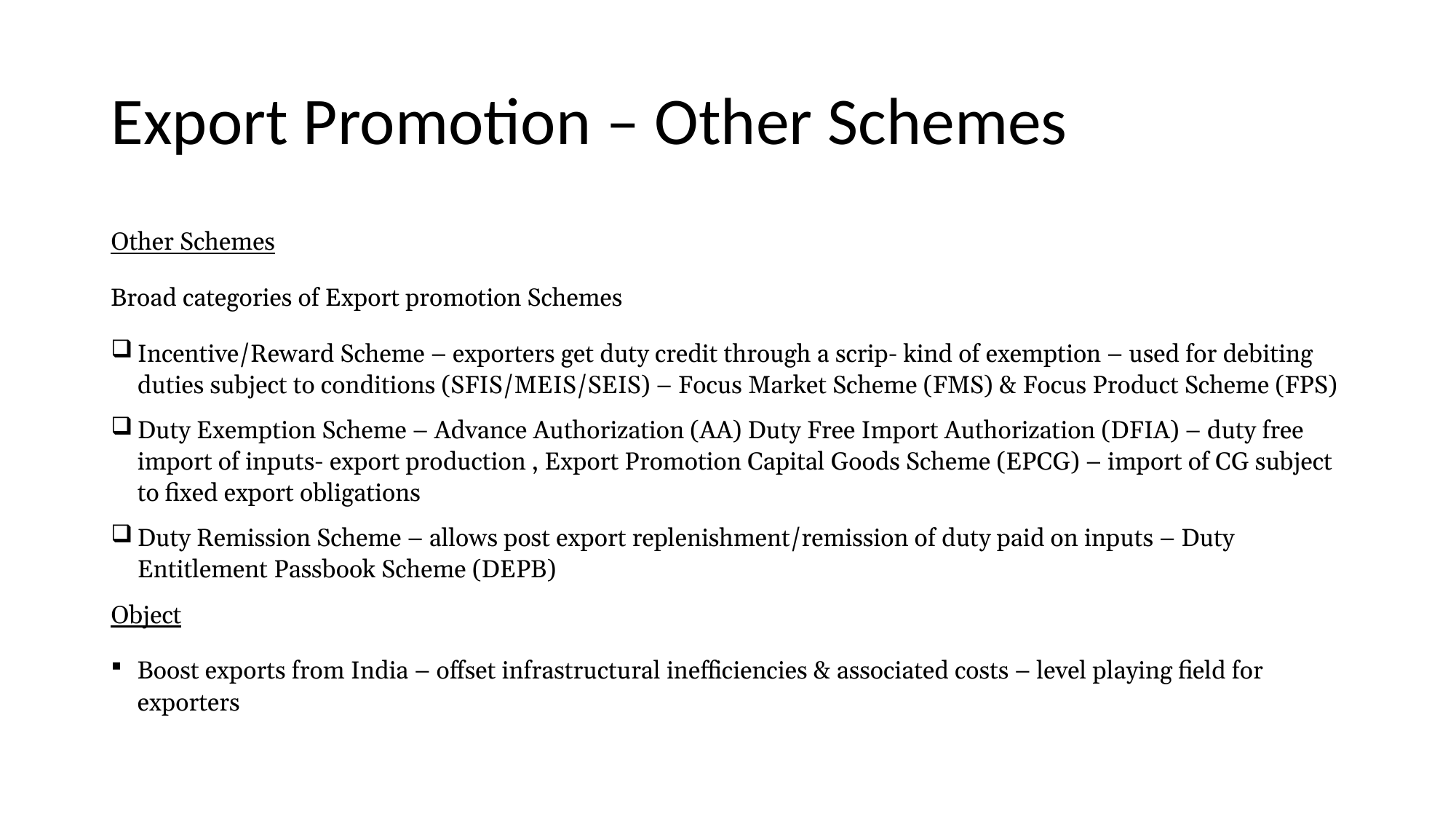

# Export Promotion – Other Schemes
Other Schemes
Broad categories of Export promotion Schemes
Incentive/Reward Scheme – exporters get duty credit through a scrip- kind of exemption – used for debiting duties subject to conditions (SFIS/MEIS/SEIS) – Focus Market Scheme (FMS) & Focus Product Scheme (FPS)
Duty Exemption Scheme – Advance Authorization (AA) Duty Free Import Authorization (DFIA) – duty free import of inputs- export production , Export Promotion Capital Goods Scheme (EPCG) – import of CG subject to fixed export obligations
Duty Remission Scheme – allows post export replenishment/remission of duty paid on inputs – Duty Entitlement Passbook Scheme (DEPB)
Object
Boost exports from India – offset infrastructural inefficiencies & associated costs – level playing field for exporters